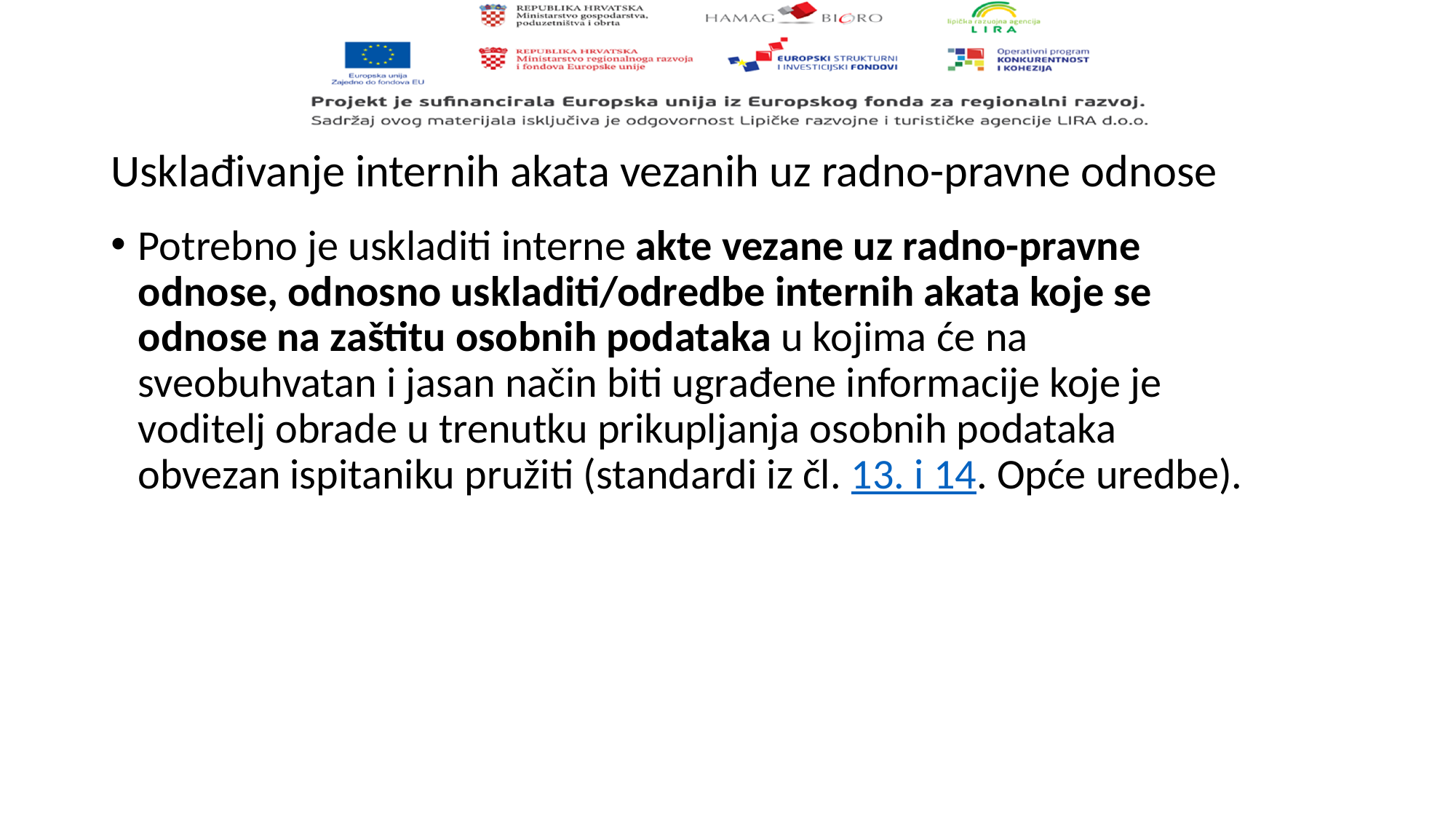

# Usklađivanje internih akata vezanih uz radno-pravne odnose
Potrebno je uskladiti interne akte vezane uz radno-pravne odnose, odnosno uskladiti/odredbe internih akata koje se odnose na zaštitu osobnih podataka u kojima će na sveobuhvatan i jasan način biti ugrađene informacije koje je voditelj obrade u trenutku prikupljanja osobnih podataka obvezan ispitaniku pružiti (standardi iz čl. 13. i 14. Opće uredbe).